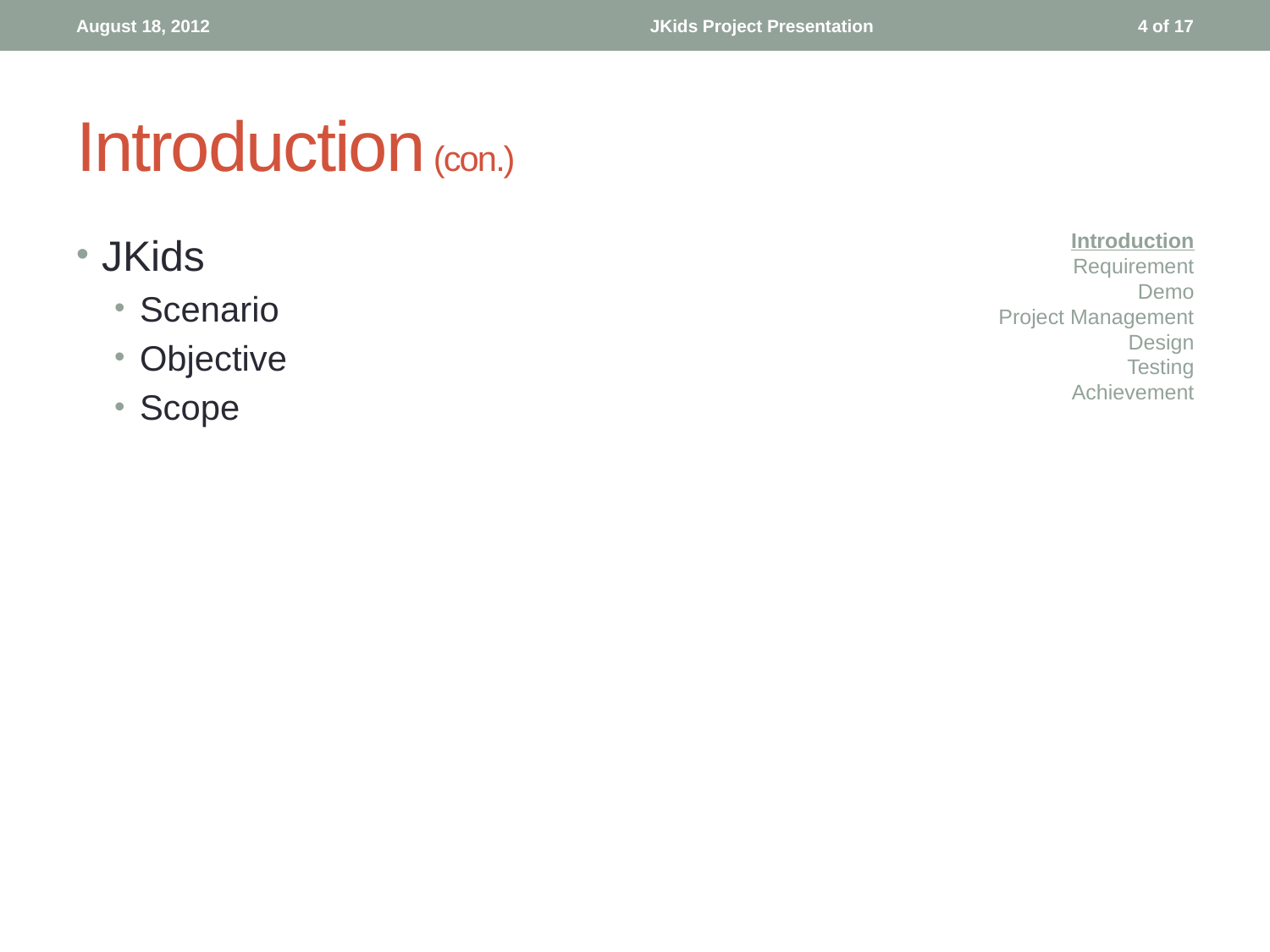

August 18, 2012
JKids Project Presentation
4 of 17
# Introduction (con.)
Introduction
Requirement
Demo
Project Management
Design
Testing
Achievement

JKids
Scenario
Objective
Scope